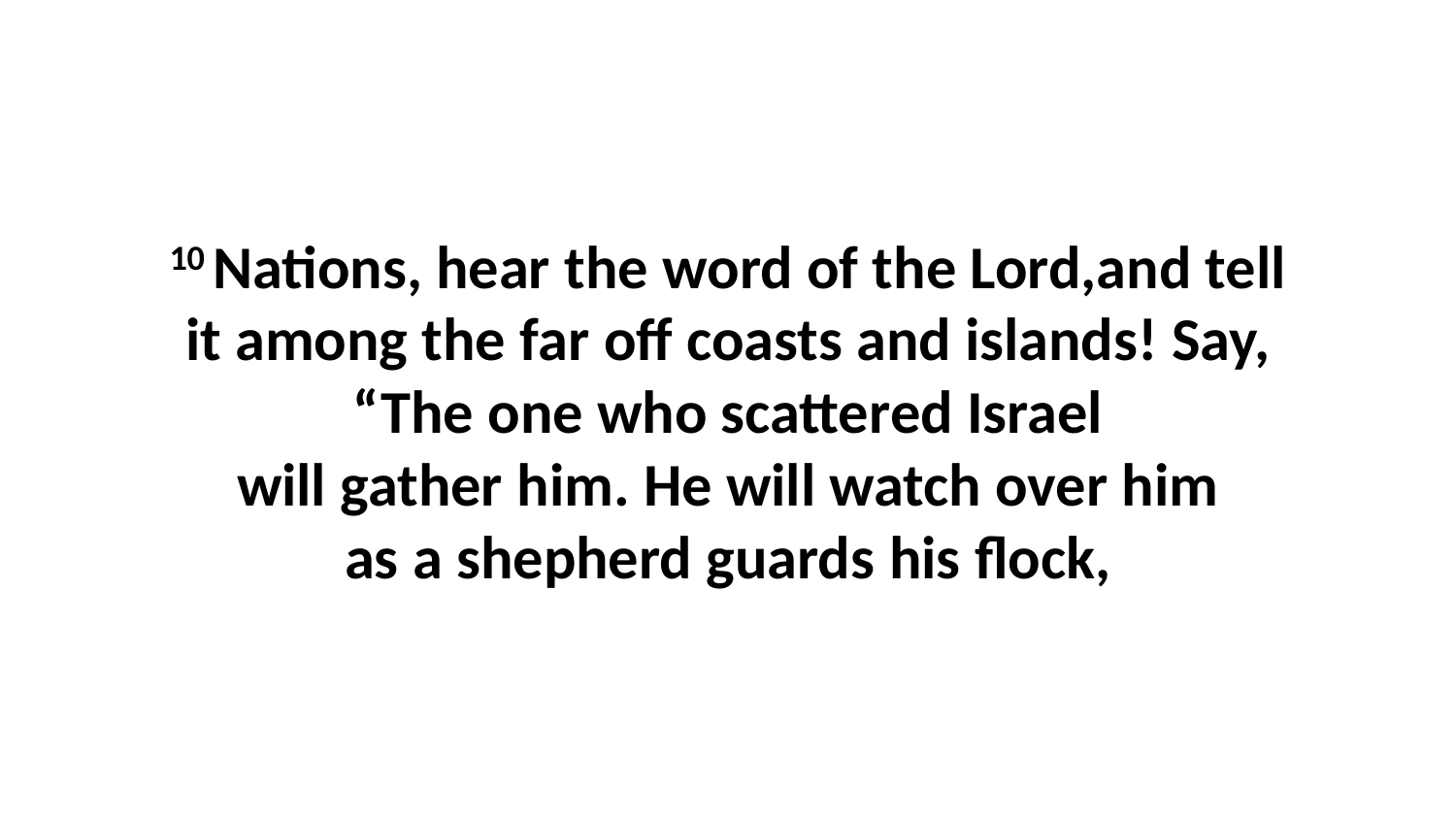

10 Nations, hear the word of the Lord,and tell it among the far off coasts and islands! Say, “The one who scattered Israel will gather him. He will watch over him as a shepherd guards his flock,